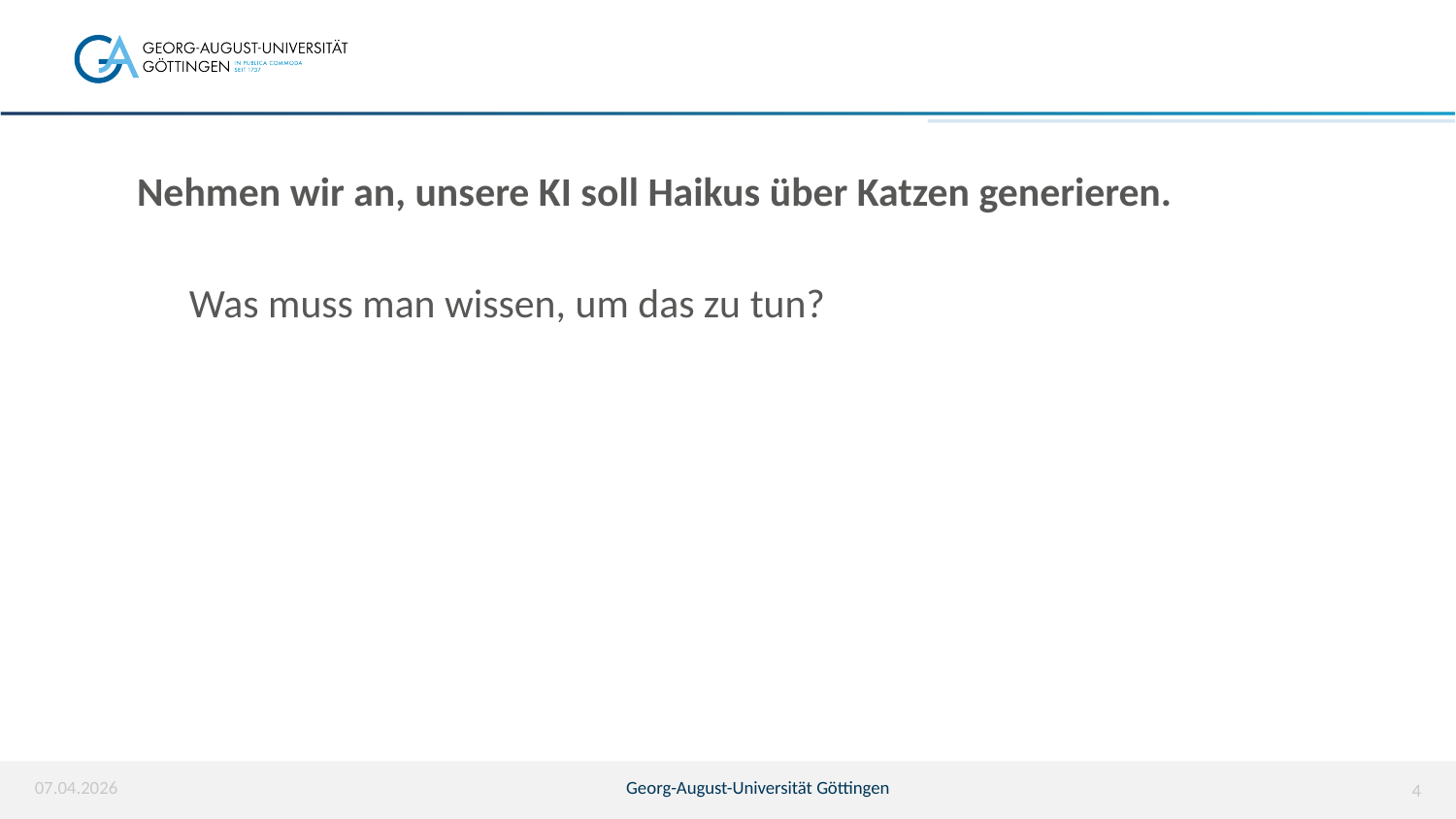

# Einstiegsfrage 1
Nehmen wir an, unsere KI soll Haikus über Katzen generieren.
Was muss man wissen, um das zu tun?
07.04.2026
Georg-August-Universität Göttingen
4